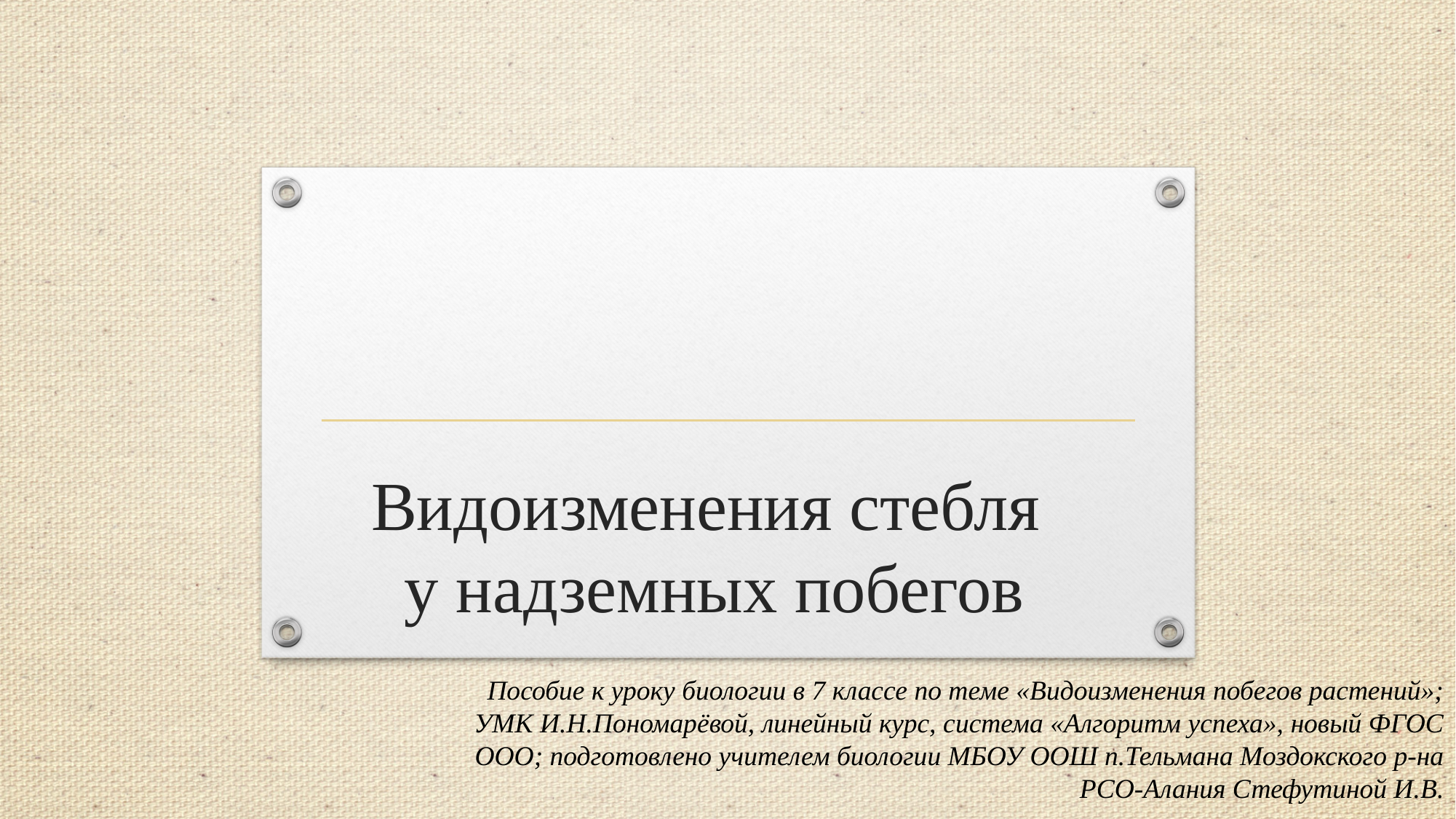

# Видоизменения стебля у надземных побегов
Пособие к уроку биологии в 7 классе по теме «Видоизменения побегов растений»; УМК И.Н.Пономарёвой, линейный курс, система «Алгоритм успеха», новый ФГОС ООО; подготовлено учителем биологии МБОУ ООШ п.Тельмана Моздокского р-на РСО-Алания Стефутиной И.В.